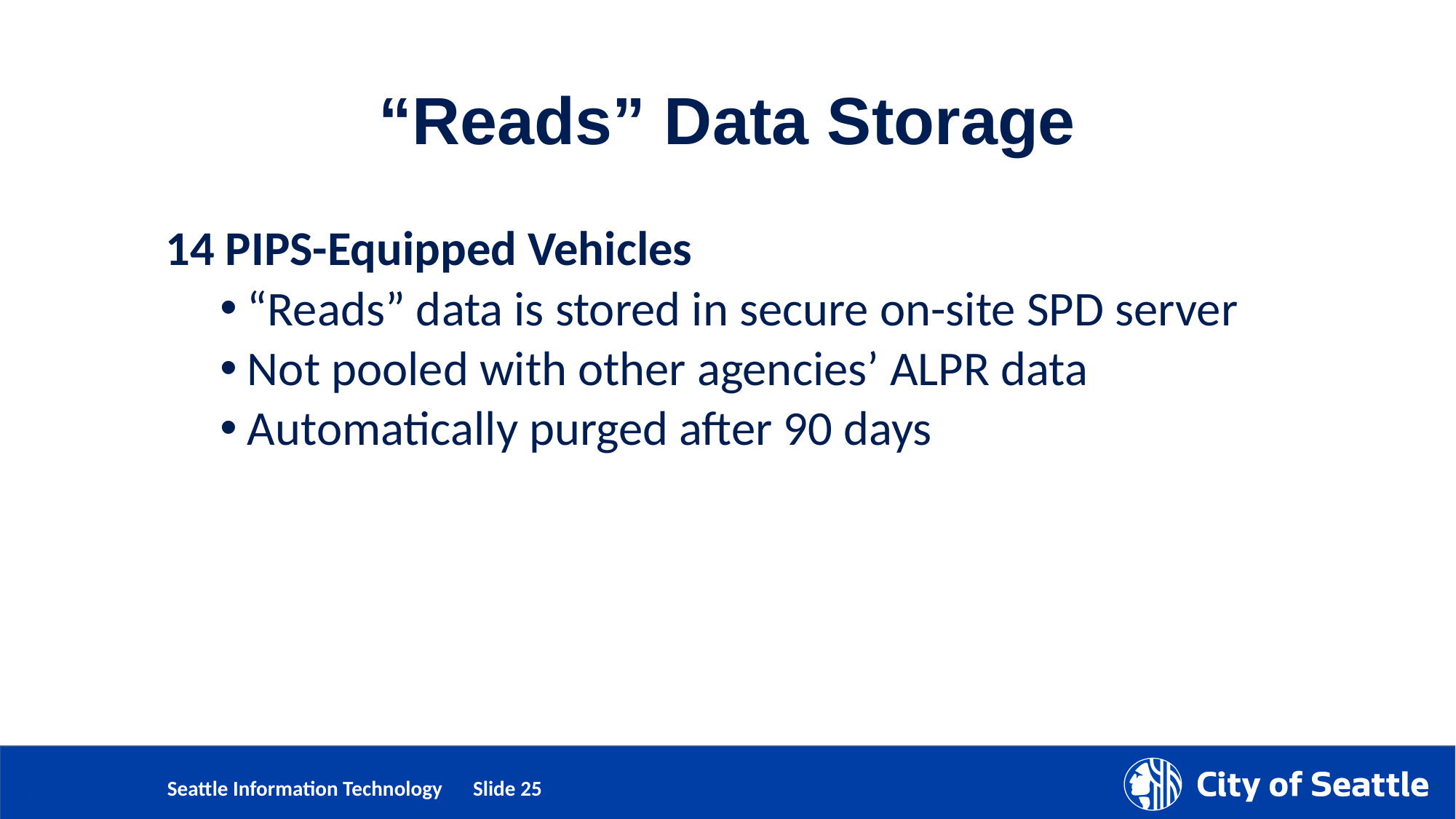

# “Reads” Data Storage
14 PIPS-Equipped Vehicles
“Reads” data is stored in secure on-site SPD server
Not pooled with other agencies’ ALPR data
Automatically purged after 90 days